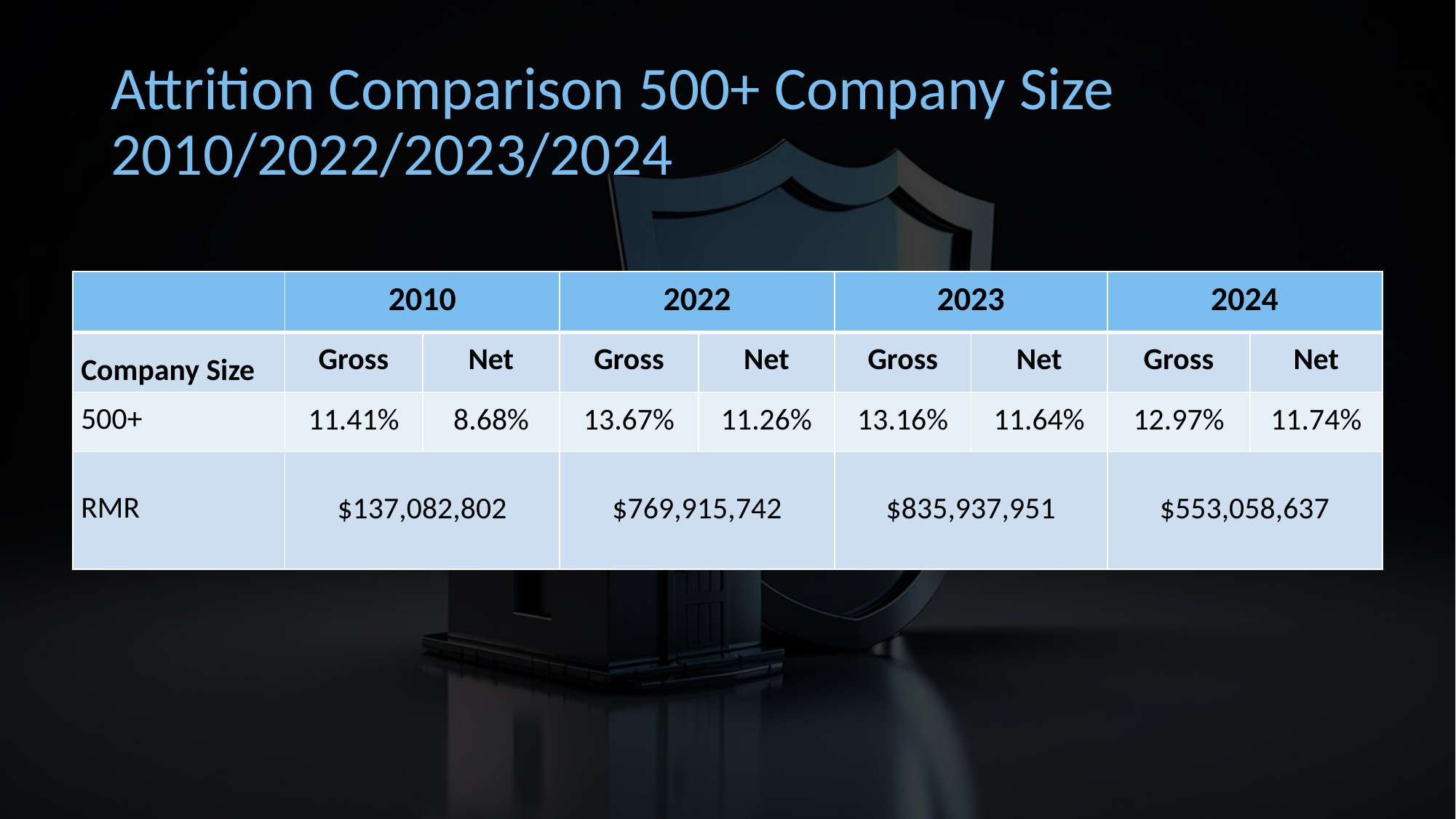

# Attrition Comparison 500+ Company Size 2010/2022/2023/2024
|  | 2010 |  | 2022 |  | 2023 |  | 2024 |  |
| --- | --- | --- | --- | --- | --- | --- | --- | --- |
| Company Size | Gross | Net | Gross | Net | Gross | Net | Gross | Net |
| 500+ | 11.41% | 8.68% | 13.67% | 11.26% | 13.16% | 11.64% | 12.97% | 11.74% |
| RMR | $137,082,802 |  | $769,915,742 |  | $835,937,951 | 769,915,742 | $553,058,637 | 769,915,742 |